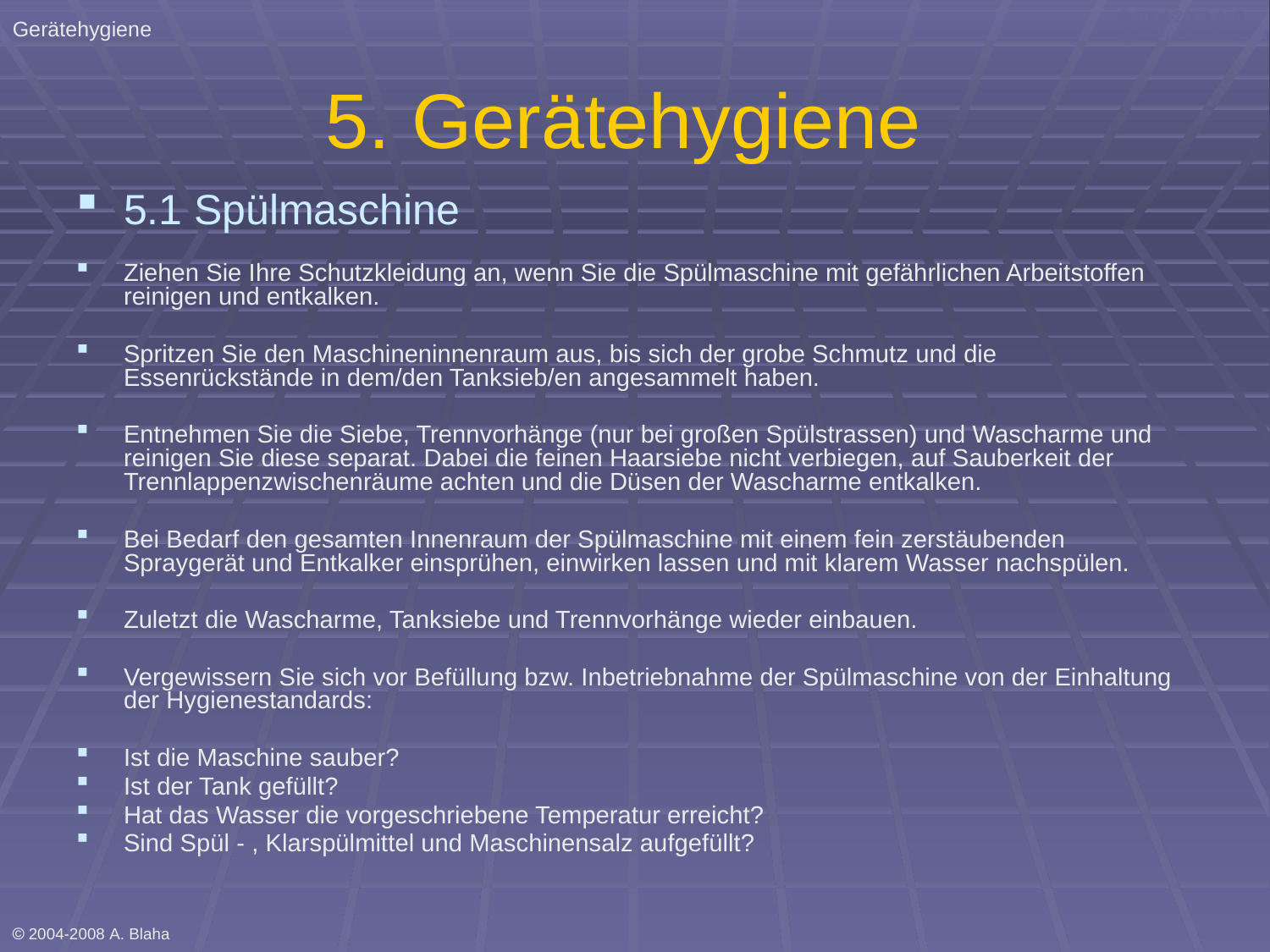

Gerätehygiene
© 2004-2008 A. B. QSH Für Küchen
# 5. Gerätehygiene
5.1 Spülmaschine

Ziehen Sie Ihre Schutzkleidung an, wenn Sie die Spülmaschine mit gefährlichen Arbeitstoffen reinigen und entkalken.

Spritzen Sie den Maschineninnenraum aus, bis sich der grobe Schmutz und die  Essenrückstände in dem/den Tanksieb/en angesammelt haben.

Entnehmen Sie die Siebe, Trennvorhänge (nur bei großen Spülstrassen) und Wascharme und reinigen Sie diese separat. Dabei die feinen Haarsiebe nicht verbiegen, auf Sauberkeit der Trennlappenzwischenräume achten und die Düsen der Wascharme entkalken.

Bei Bedarf den gesamten Innenraum der Spülmaschine mit einem fein zerstäubenden Spraygerät und Entkalker einsprühen, einwirken lassen und mit klarem Wasser nachspülen.

Zuletzt die Wascharme, Tanksiebe und Trennvorhänge wieder einbauen.

Vergewissern Sie sich vor Befüllung bzw. Inbetriebnahme der Spülmaschine von der Einhaltung der Hygienestandards:

Ist die Maschine sauber?
Ist der Tank gefüllt?
Hat das Wasser die vorgeschriebene Temperatur erreicht?
Sind Spül - , Klarspülmittel und Maschinensalz aufgefüllt?

© 2004-2008 A. Blaha